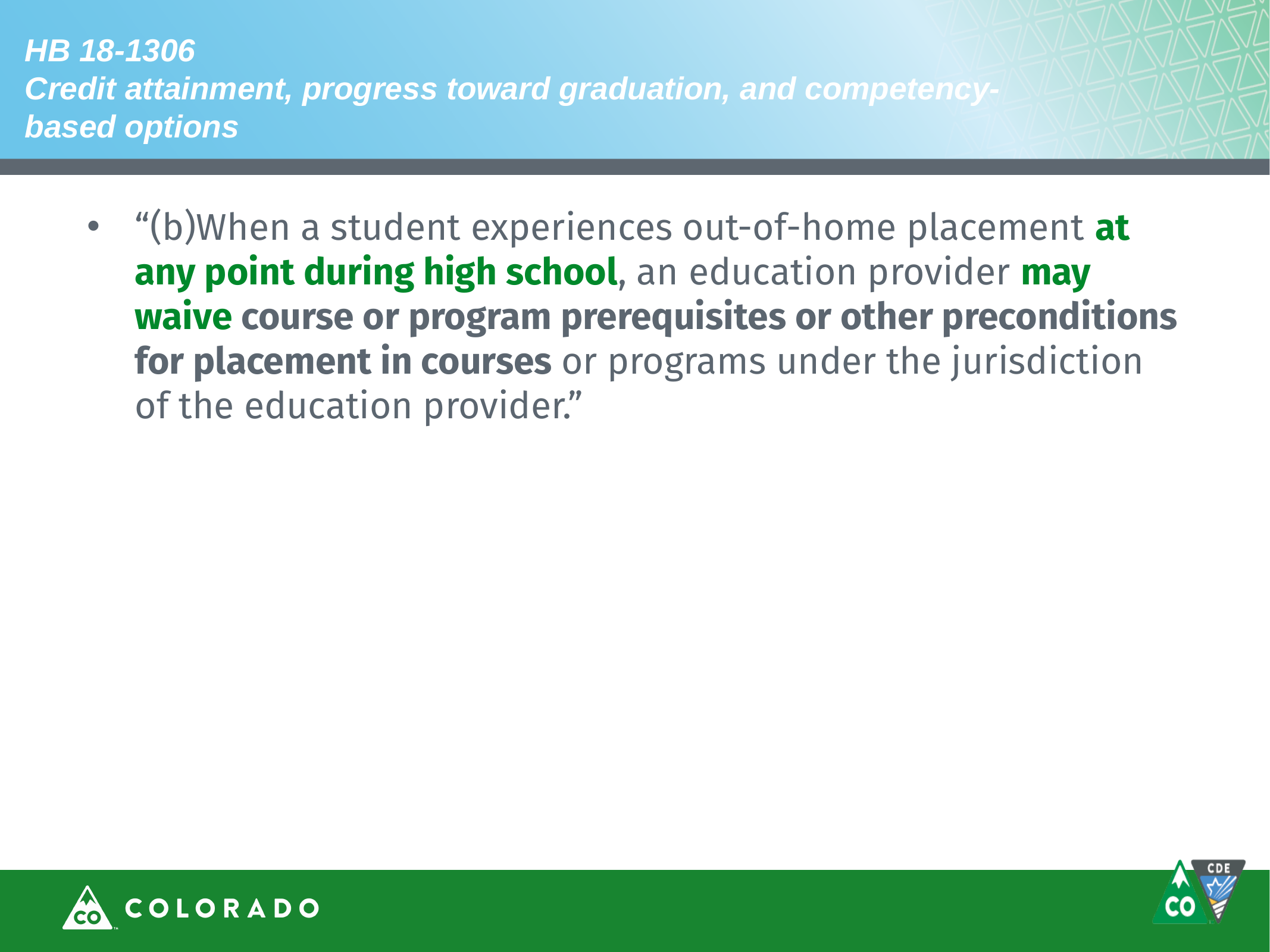

# HB 18-1306 Credit attainment, progress toward graduation, and competency-based options
“(b)When a student experiences out-of-home placement at any point during high school, an education provider may waive course or program prerequisites or other preconditions for placement in courses or programs under the jurisdiction of the education provider.”